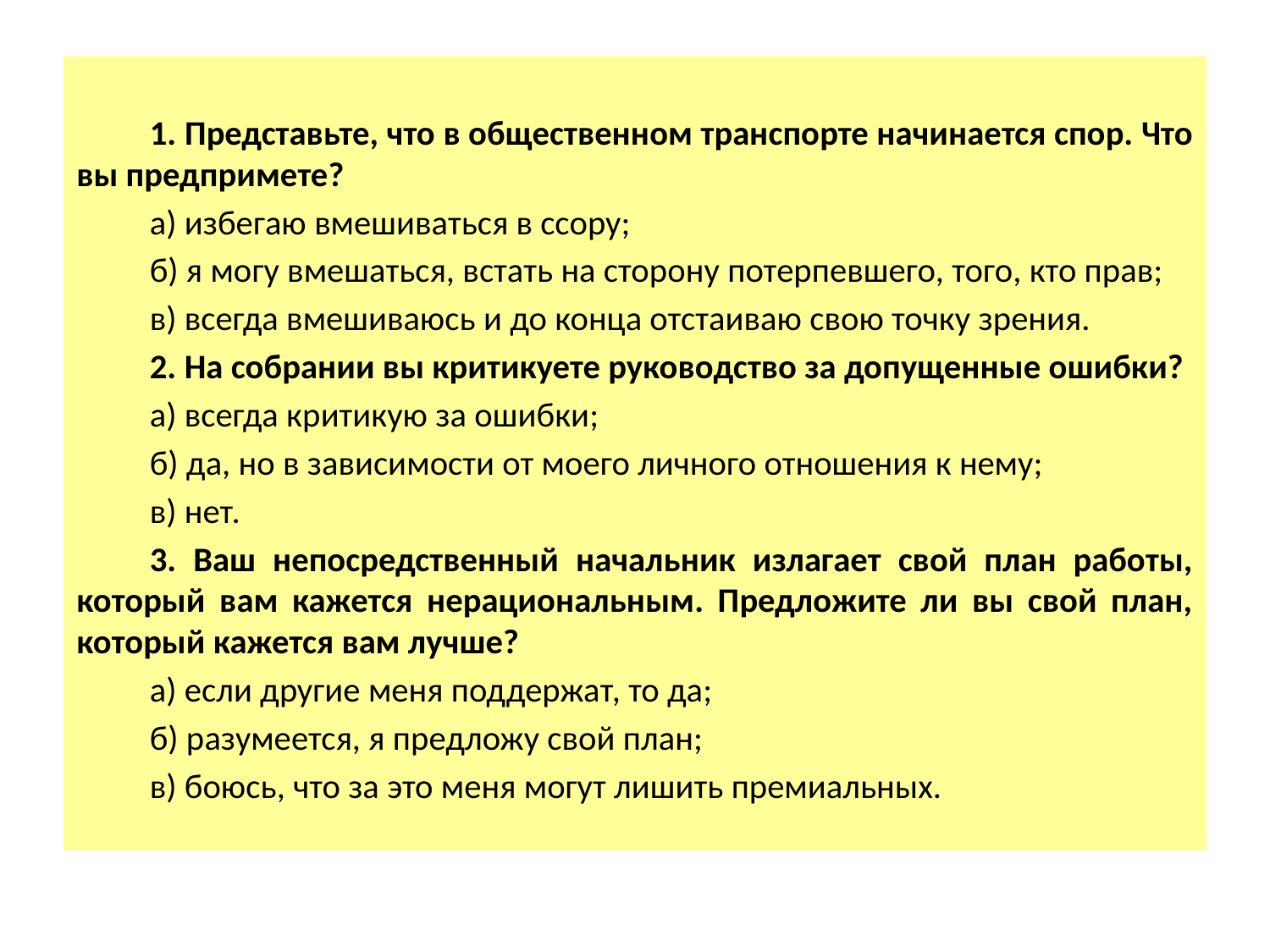

1. Представьте, что в общественном транспорте начинается спор. Что вы предпримете?
а) избегаю вмешиваться в ссору;
б) я могу вмешаться, встать на сторону потерпевшего, того, кто прав;
в) всегда вмешиваюсь и до конца отстаиваю свою точку зрения.
2. На собрании вы критикуете руководство за допущенные ошибки?
а) всегда критикую за ошибки;
б) да, но в зависимости от моего личного отношения к нему;
в) нет.
3. Ваш непосредственный начальник излагает свой план работы, который вам кажется нерациональным. Предложите ли вы свой план, который кажется вам лучше?
а) если другие меня поддержат, то да;
б) разумеется, я предложу свой план;
в) боюсь, что за это меня могут лишить премиальных.